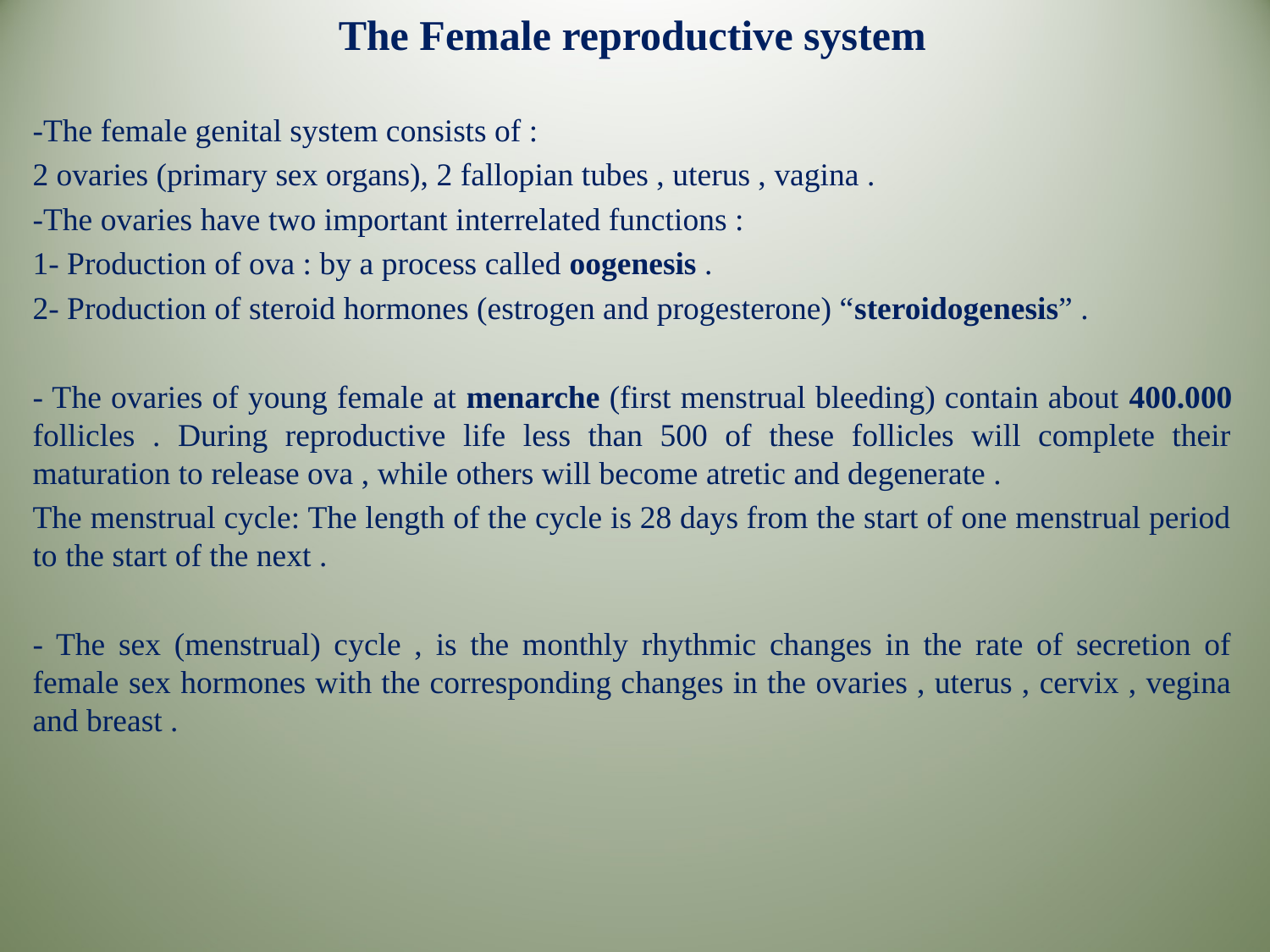

The Female reproductive system

-The female genital system consists of :
2 ovaries (primary sex organs), 2 fallopian tubes , uterus , vagina .
-The ovaries have two important interrelated functions :
1- Production of ova : by a process called oogenesis .
2- Production of steroid hormones (estrogen and progesterone) “steroidogenesis” .

- The ovaries of young female at menarche (first menstrual bleeding) contain about 400.000 follicles . During reproductive life less than 500 of these follicles will complete their maturation to release ova , while others will become atretic and degenerate .
The menstrual cycle: The length of the cycle is 28 days from the start of one menstrual period to the start of the next .

- The sex (menstrual) cycle , is the monthly rhythmic changes in the rate of secretion of female sex hormones with the corresponding changes in the ovaries , uterus , cervix , vegina and breast .